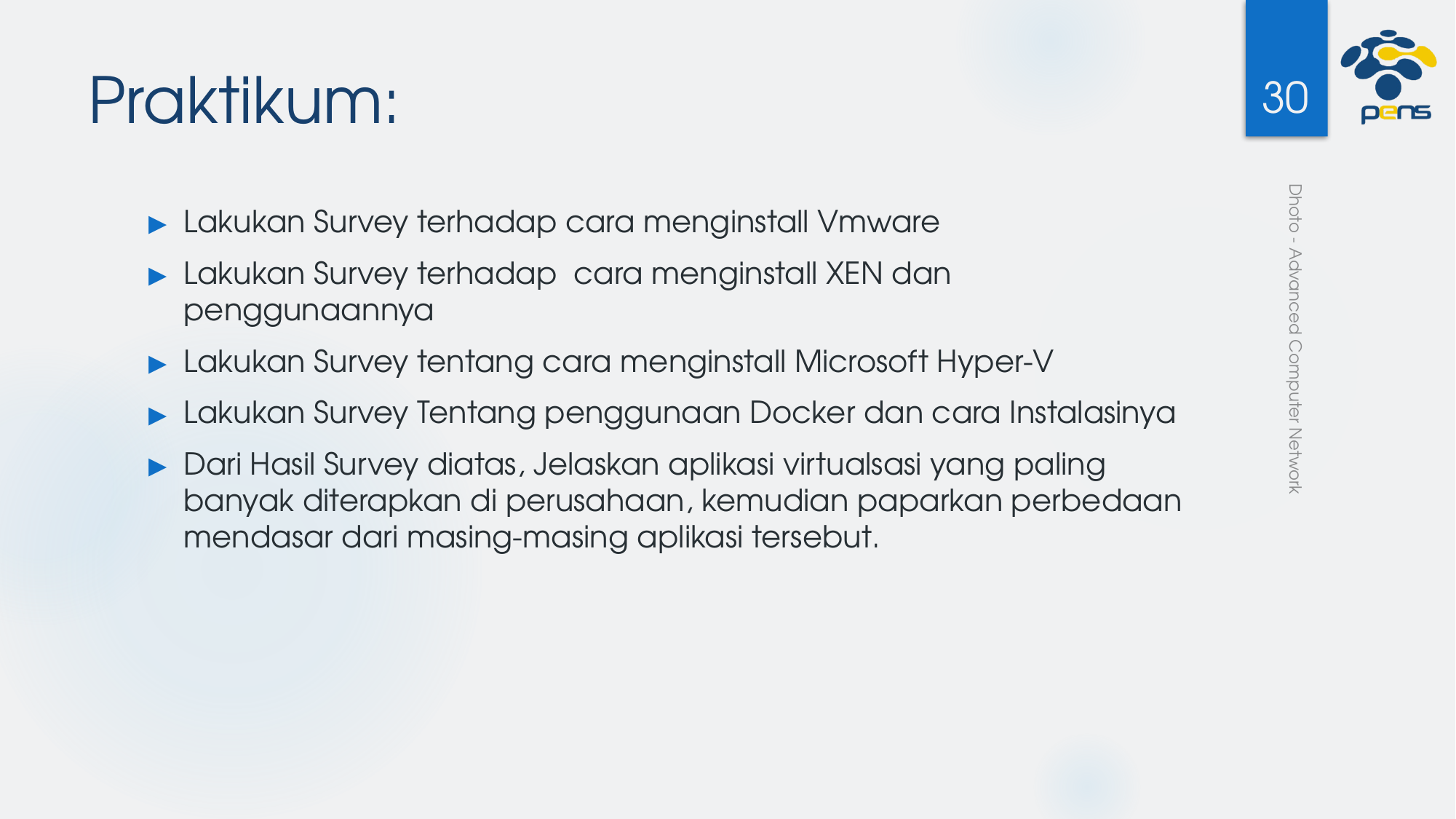

30
# Praktikum:
Lakukan Survey terhadap cara menginstall Vmware
Lakukan Survey terhadap  cara menginstall XEN dan penggunaannya
Lakukan Survey tentang cara menginstall Microsoft Hyper-V
Lakukan Survey Tentang penggunaan Docker dan cara Instalasinya
Dari Hasil Survey diatas, Jelaskan aplikasi virtualsasi yang paling banyak diterapkan di perusahaan, kemudian paparkan perbedaan mendasar dari masing-masing aplikasi tersebut.
Dhoto - Advanced Computer Network